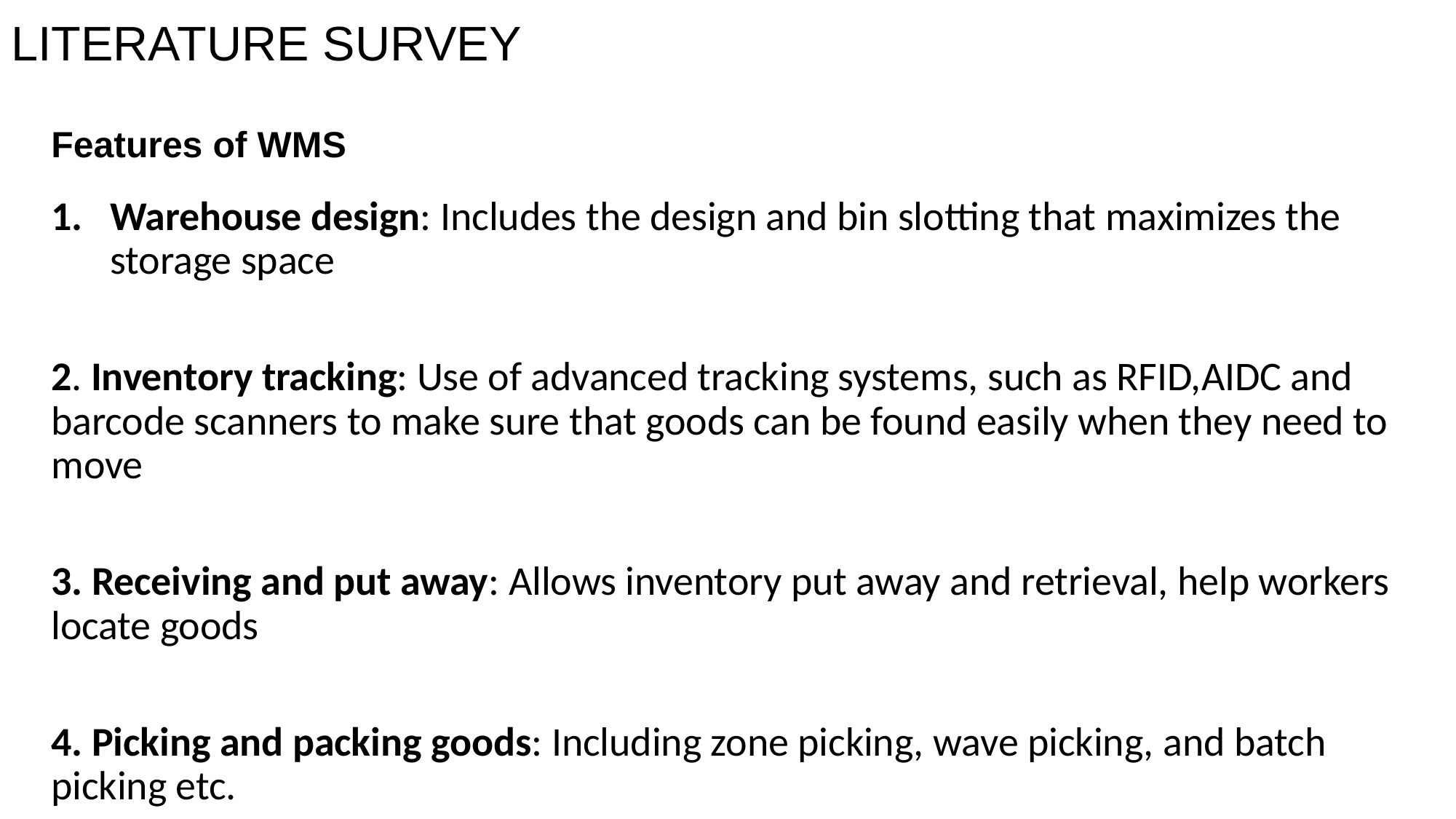

LITERATURE SURVEY
# Features of WMS
Warehouse design: Includes the design and bin slotting that maximizes the storage space

2. Inventory tracking: Use of advanced tracking systems, such as RFID,AIDC and barcode scanners to make sure that goods can be found easily when they need to move

3. Receiving and put away: Allows inventory put away and retrieval, help workers locate goods

4. Picking and packing goods: Including zone picking, wave picking, and batch picking etc.